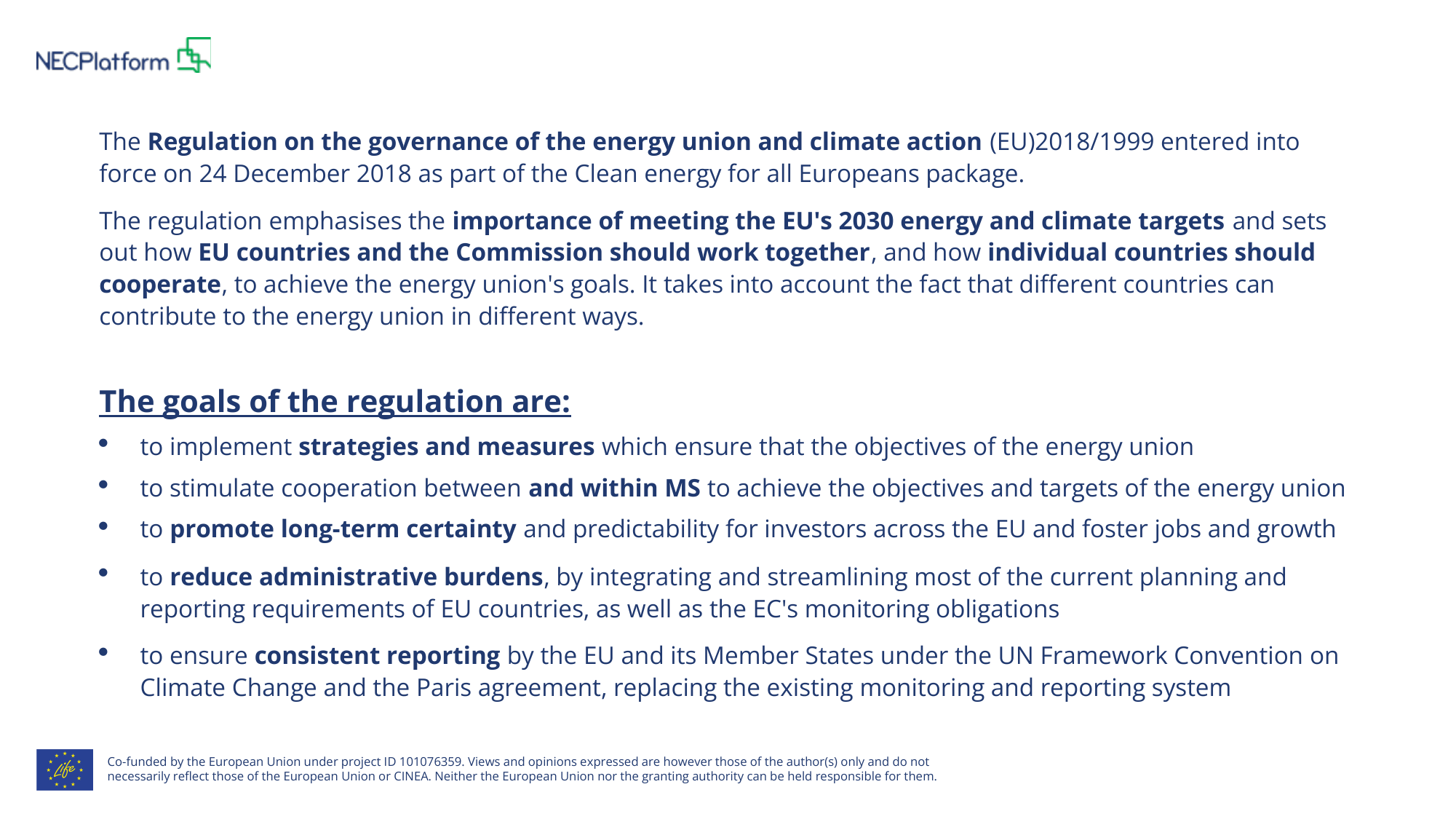

The Regulation on the governance of the energy union and climate action (EU)2018/1999 entered into force on 24 December 2018 as part of the Clean energy for all Europeans package.
The regulation emphasises the importance of meeting the EU's 2030 energy and climate targets and sets out how EU countries and the Commission should work together, and how individual countries should cooperate, to achieve the energy union's goals. It takes into account the fact that different countries can contribute to the energy union in different ways.

The goals of the regulation are:
to implement strategies and measures which ensure that the objectives of the energy union
to stimulate cooperation between and within MS to achieve the objectives and targets of the energy union
to promote long-term certainty and predictability for investors across the EU and foster jobs and growth
to reduce administrative burdens, by integrating and streamlining most of the current planning and reporting requirements of EU countries, as well as the EC's monitoring obligations
to ensure consistent reporting by the EU and its Member States under the UN Framework Convention on Climate Change and the Paris agreement, replacing the existing monitoring and reporting system